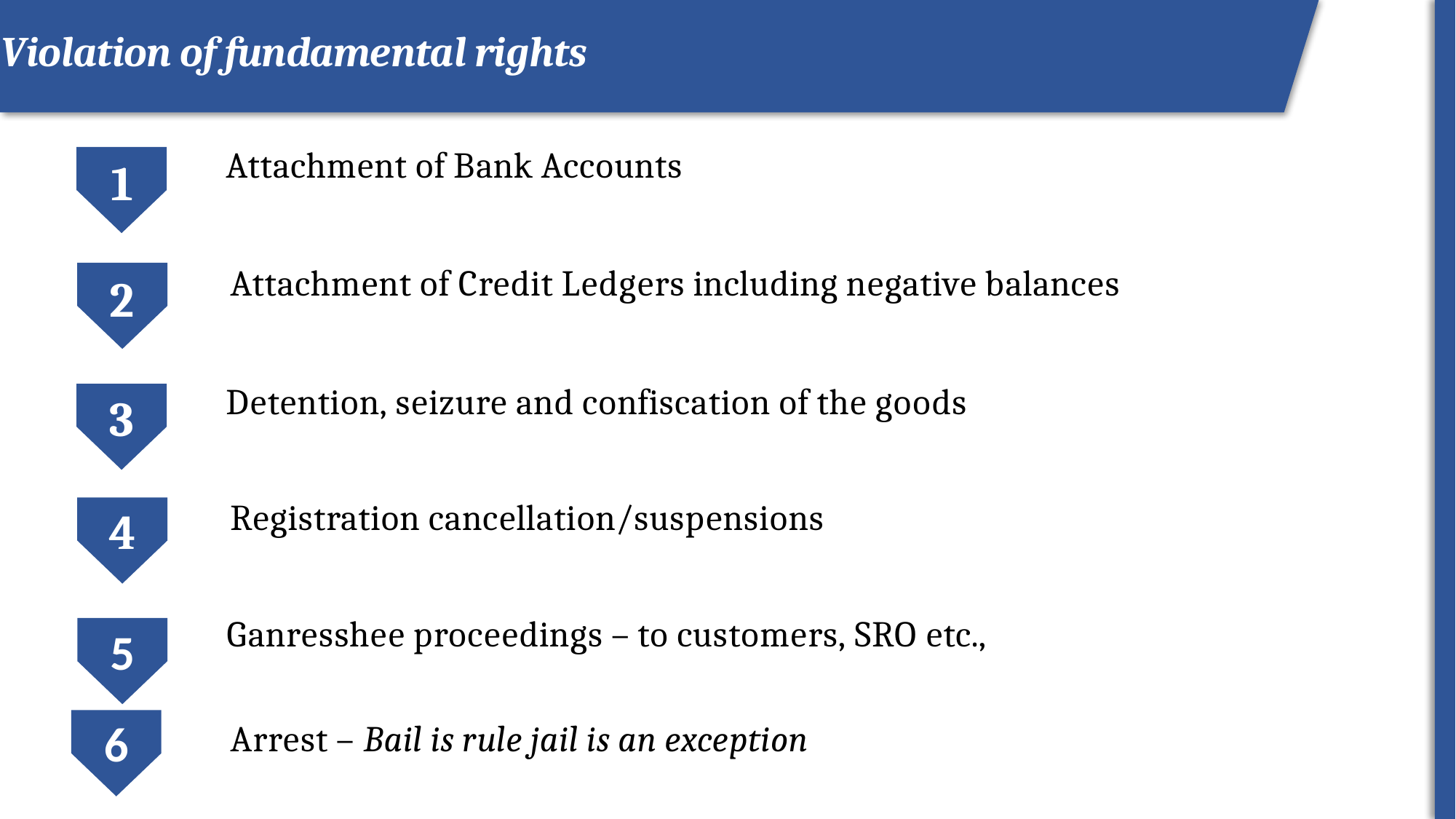

Start of dispute
Violation of fundamental rights

Attachment of Bank Accounts

1
Attachment of Credit Ledgers including negative balances

2
Detention, seizure and confiscation of the goods

3
Registration cancellation/suspensions
4
Ganresshee proceedings – to customers, SRO etc.,
5
6
Arrest – Bail is rule jail is an exception